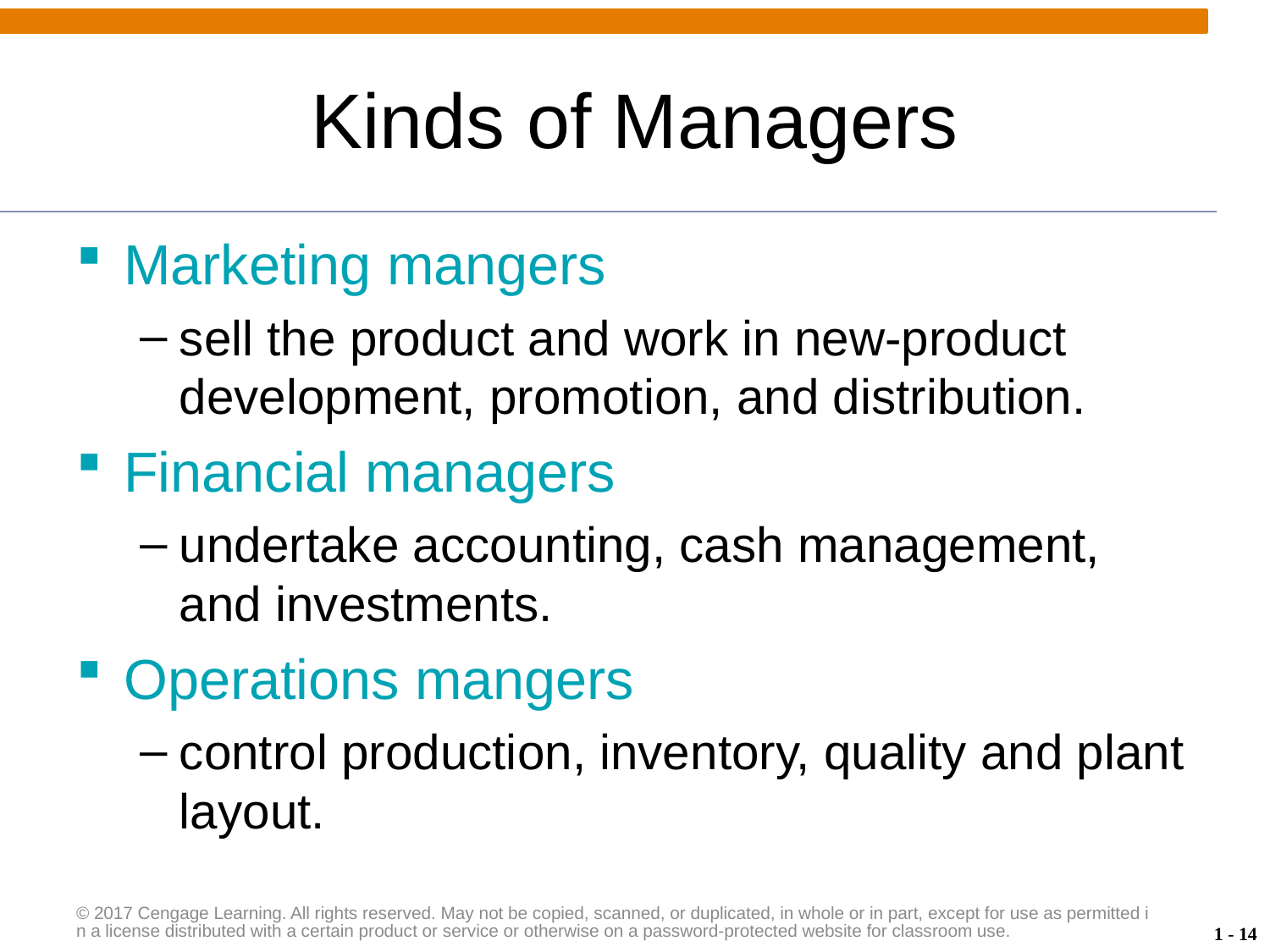

# Kinds of Managers
Marketing mangers
sell the product and work in new-product development, promotion, and distribution.
Financial managers
undertake accounting, cash management, and investments.
Operations mangers
control production, inventory, quality and plant layout.
© 2017 Cengage Learning. All rights reserved. May not be copied, scanned, or duplicated, in whole or in part, except for use as permitted in a license distributed with a certain product or service or otherwise on a password-protected website for classroom use.